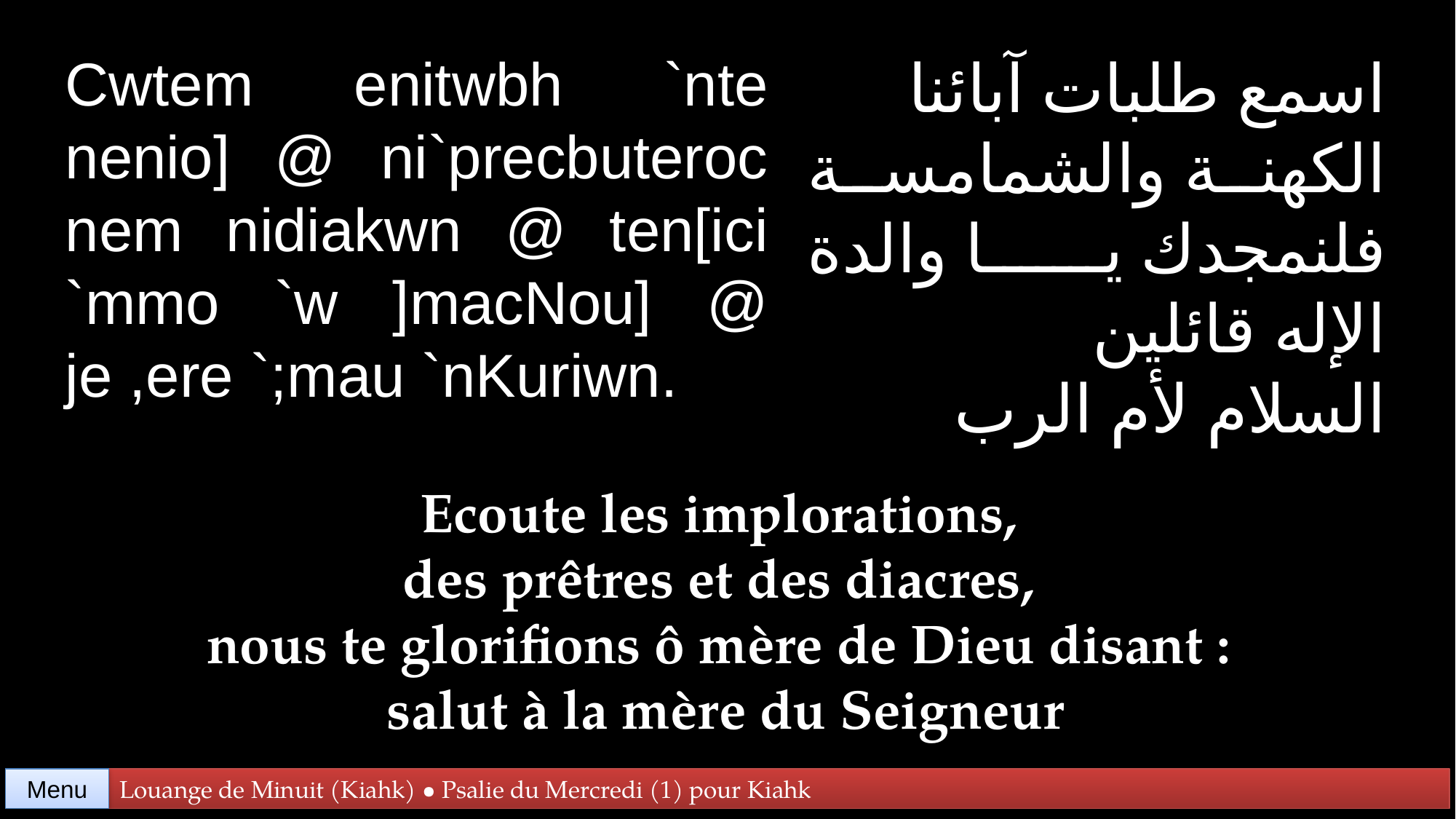

Cwtem enitwbh `nte nenio] @ ni`precbuteroc nem nidiakwn @ ten[ici `mmo `w ]macNou] @ je ,ere `;mau `nKuriwn.
اسمع طلبات آبائنا
الكهنة والشمامسة فلنمجدك يا والدة الإله قائلين
السلام لأم الرب
Ecoute les implorations,
des prêtres et des diacres,
nous te glorifions ô mère de Dieu disant :
salut à la mère du Seigneur
Menu
Louange de Minuit (Kiahk) • Psalie du Mercredi (1) pour Kiahk